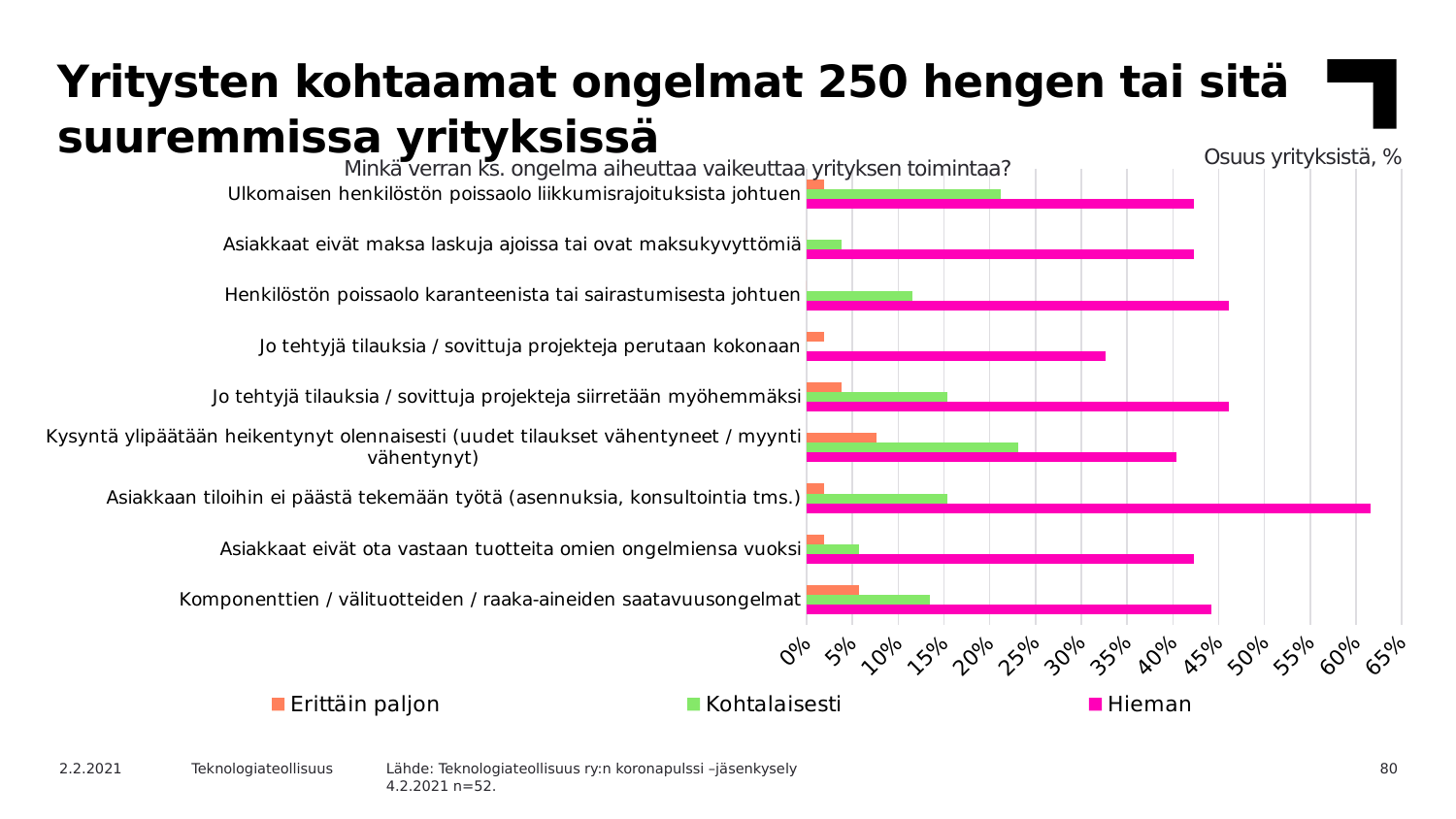

Yritysten kohtaamat ongelmat 250 hengen tai sitä suuremmissa yrityksissä
Osuus yrityksistä, %
Minkä verran ks. ongelma aiheuttaa vaikeuttaa yrityksen toimintaa?

### Chart

| Category | Hieman | Kohtalaisesti | Erittäin paljon |
|---|---|---|---|
| Komponenttien / välituotteiden / raaka-aineiden saatavuusongelmat | 0.4423076923076923 | 0.1346153846153846 | 0.057692307692307696 |
| Asiakkaat eivät ota vastaan tuotteita omien ongelmiensa vuoksi | 0.4230769230769231 | 0.057692307692307696 | 0.019230769230769232 |
| Asiakkaan tiloihin ei päästä tekemään työtä (asennuksia, konsultointia tms.) | 0.6153846153846154 | 0.15384615384615385 | 0.019230769230769232 |
| Kysyntä ylipäätään heikentynyt olennaisesti (uudet tilaukset vähentyneet / myynti vähentynyt) | 0.40384615384615385 | 0.23076923076923078 | 0.07692307692307693 |
| Jo tehtyjä tilauksia / sovittuja projekteja siirretään myöhemmäksi | 0.46153846153846156 | 0.15384615384615385 | 0.038461538461538464 |
| Jo tehtyjä tilauksia / sovittuja projekteja perutaan kokonaan | 0.3269230769230769 | 0.0 | 0.019230769230769232 |
| Henkilöstön poissaolo karanteenista tai sairastumisesta johtuen | 0.46153846153846156 | 0.11538461538461539 | 0.0 |
| Asiakkaat eivät maksa laskuja ajoissa tai ovat maksukyvyttömiä | 0.4230769230769231 | 0.038461538461538464 | 0.0 |
| Ulkomaisen henkilöstön poissaolo liikkumisrajoituksista johtuen | 0.4230769230769231 | 0.21153846153846154 | 0.019230769230769232 |
Lähde: Teknologiateollisuus ry:n koronapulssi –jäsenkysely
4.2.2021 n=52.
2.2.2021
Teknologiateollisuus
80